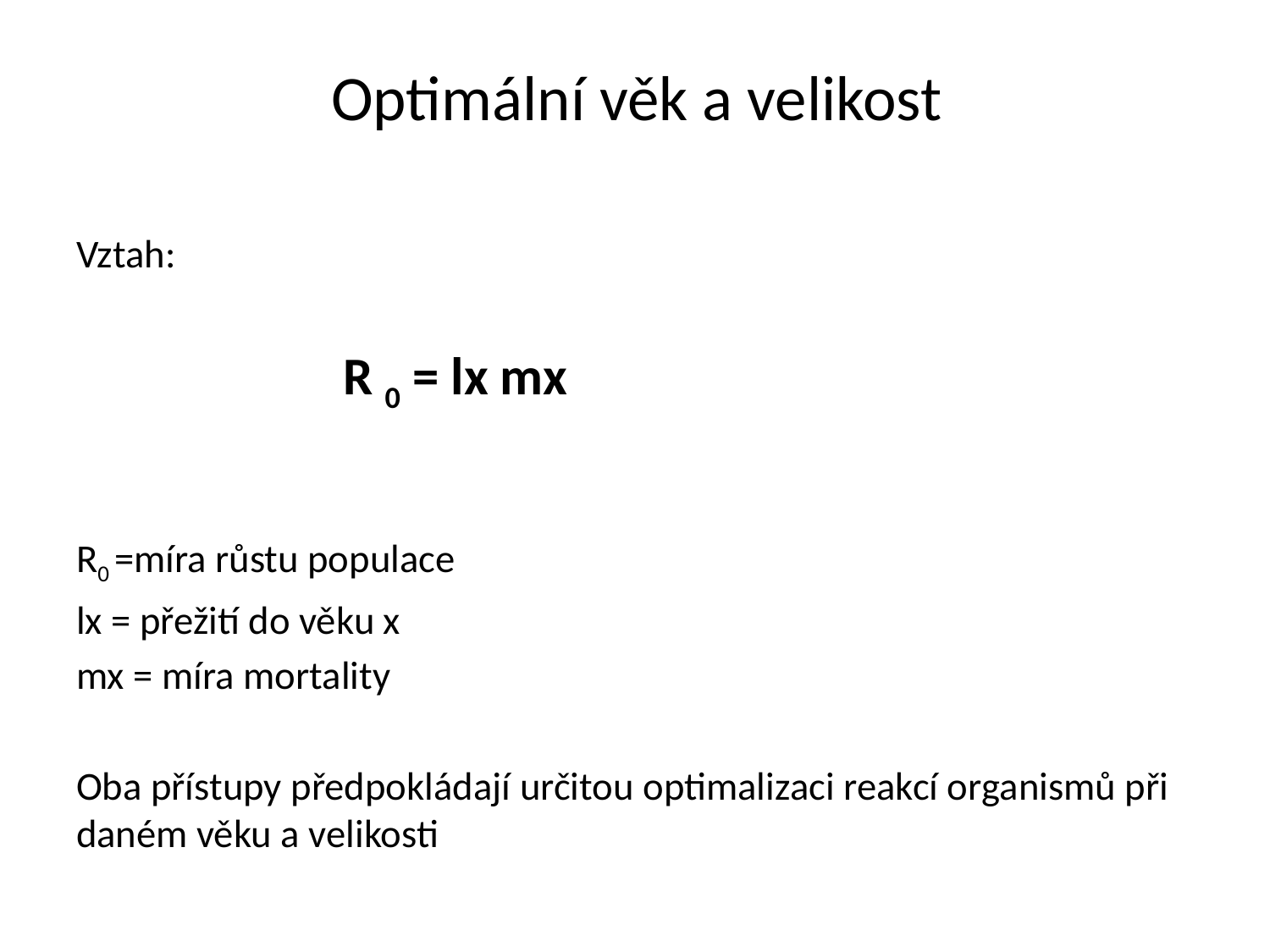

# Optimální věk a velikost
Vztah:

			R 0 = lx mx

R0 =míra růstu populace
lx = přežití do věku x
mx = míra mortality

Oba přístupy předpokládají určitou optimalizaci reakcí organismů při daném věku a velikosti